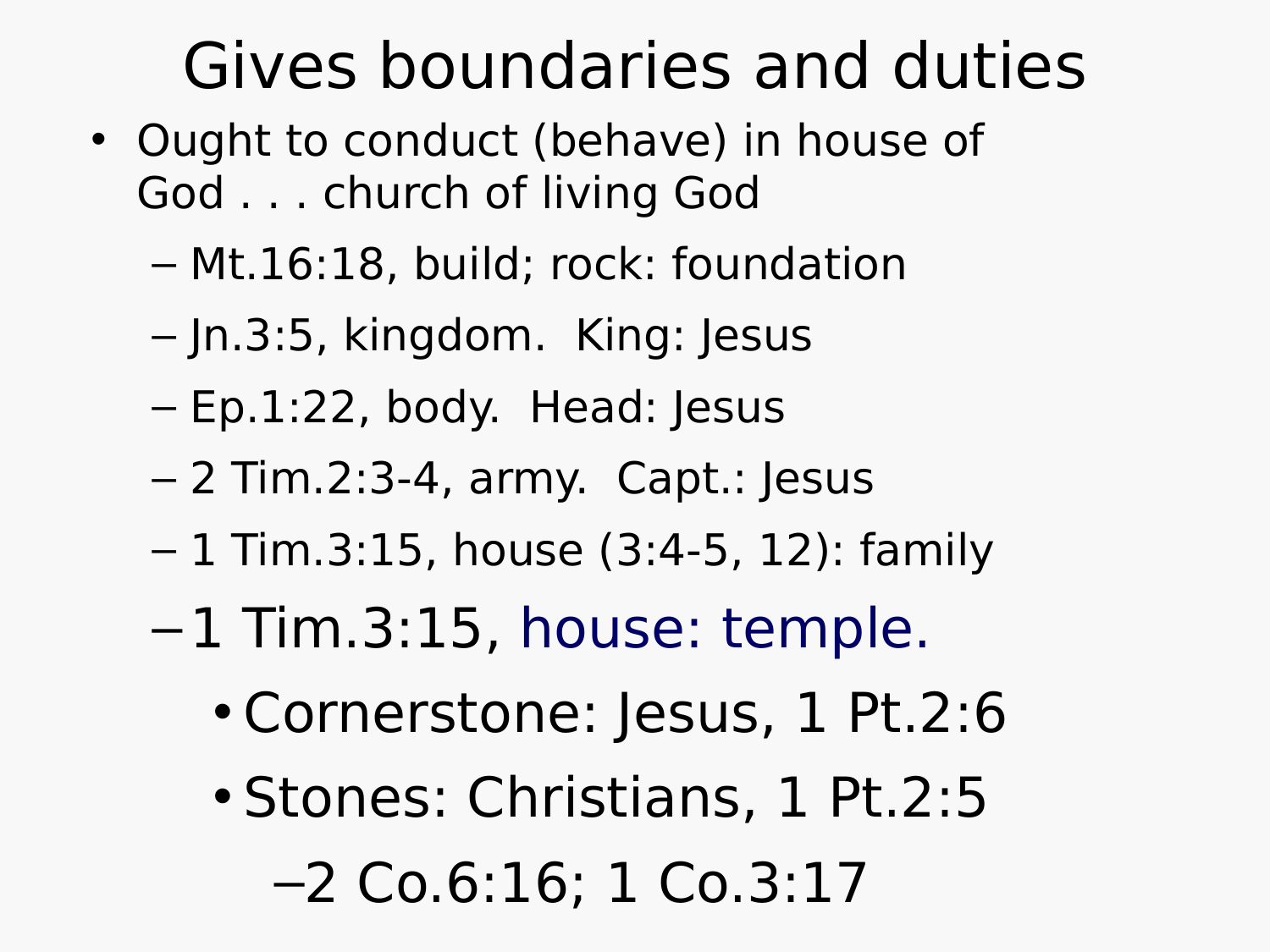

# Gives boundaries and duties
Ought to conduct (behave) in house of
God . . . church of living God
Mt.16:18, build; rock: foundation
Jn.3:5, kingdom.  King: Jesus
Ep.1:22, body.  Head: Jesus
2 Tim.2:3-4, army.  Capt.: Jesus
1 Tim.3:15, house (3:4-5, 12): family
1 Tim.3:15, house: temple.
Cornerstone: Jesus, 1 Pt.2:6
Stones: Christians, 1 Pt.2:5
2 Co.6:16; 1 Co.3:17